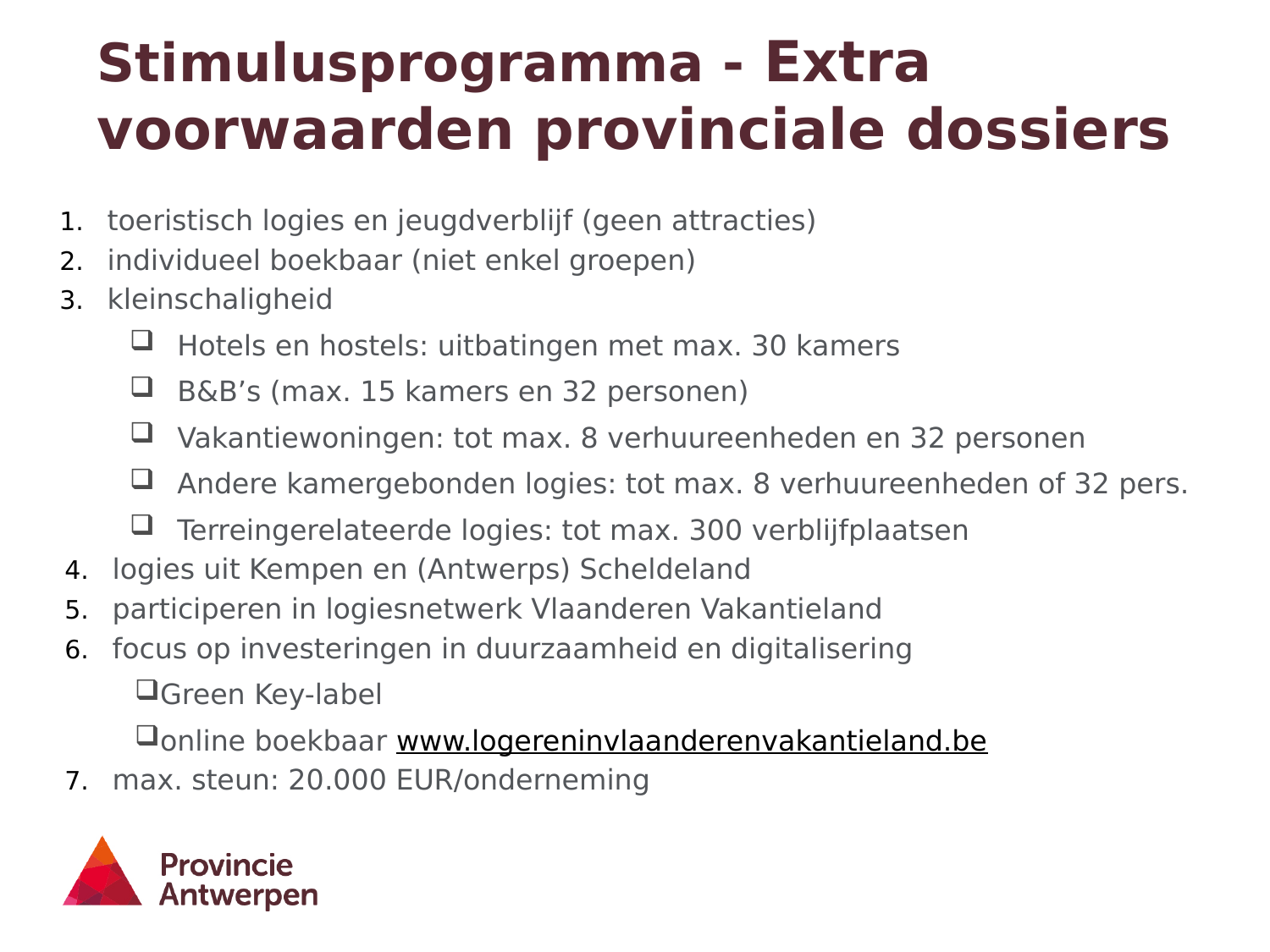

Stimulusprogramma - Extra voorwaarden provinciale dossiers

toeristisch logies en jeugdverblijf (geen attracties)
individueel boekbaar (niet enkel groepen)
kleinschaligheid
Hotels en hostels: uitbatingen met max. 30 kamers
B&B’s (max. 15 kamers en 32 personen)
Vakantiewoningen: tot max. 8 verhuureenheden en 32 personen
Andere kamergebonden logies: tot max. 8 verhuureenheden of 32 pers.
Terreingerelateerde logies: tot max. 300 verblijfplaatsen
logies uit Kempen en (Antwerps) Scheldeland
participeren in logiesnetwerk Vlaanderen Vakantieland
focus op investeringen in duurzaamheid en digitalisering
Green Key-label
online boekbaar www.logereninvlaanderenvakantieland.be
max. steun: 20.000 EUR/onderneming